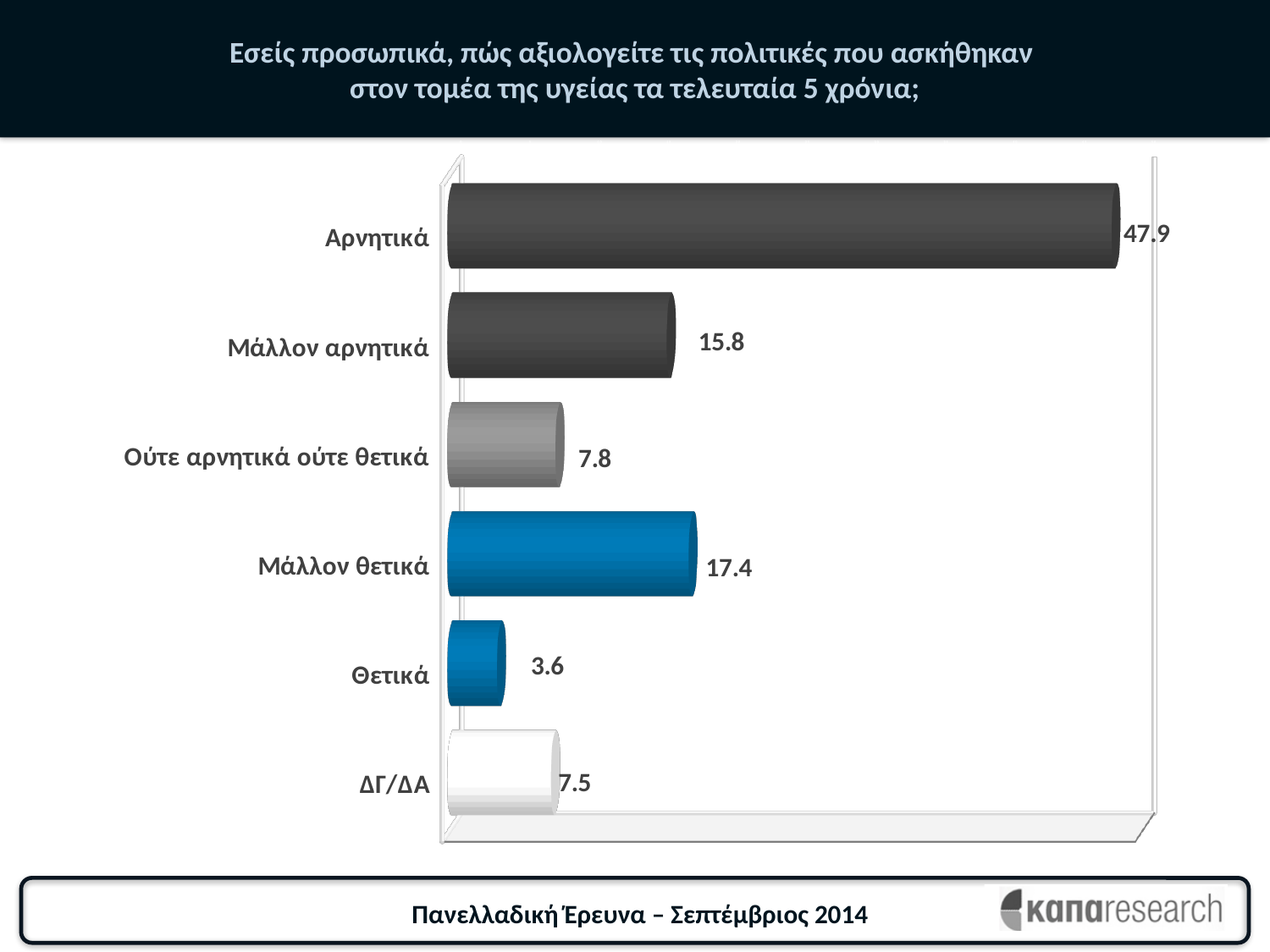

# Εσείς προσωπικά, πώς αξιολογείτε τις πολιτικές που ασκήθηκαν στον τομέα της υγείας τα τελευταία 5 χρόνια;

[unsupported chart]